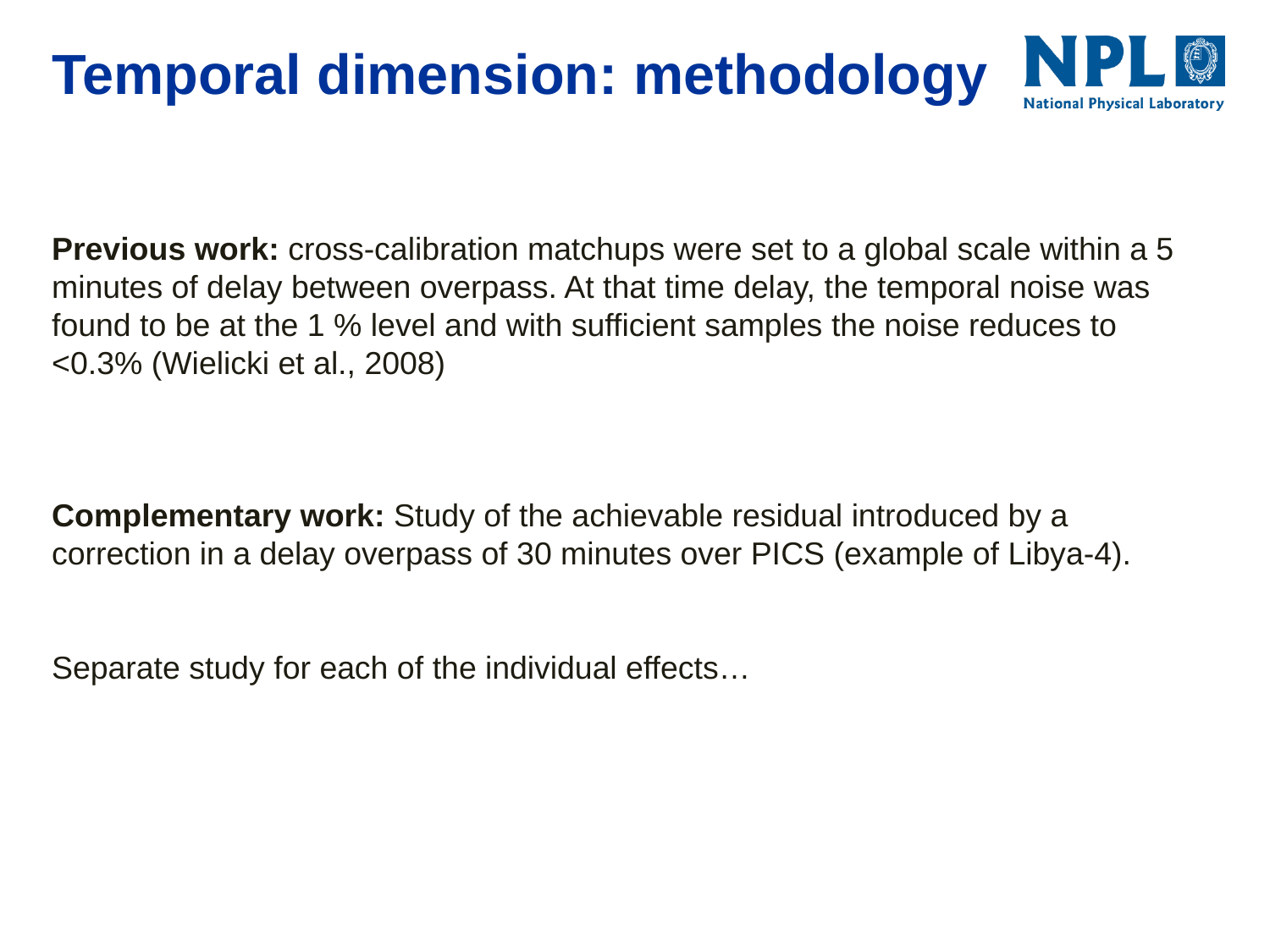

# Temporal dimension: methodology
Previous work: cross-calibration matchups were set to a global scale within a 5 minutes of delay between overpass. At that time delay, the temporal noise was found to be at the 1 % level and with sufficient samples the noise reduces to <0.3% (Wielicki et al., 2008)

Complementary work: Study of the achievable residual introduced by a correction in a delay overpass of 30 minutes over PICS (example of Libya-4).

Separate study for each of the individual effects…